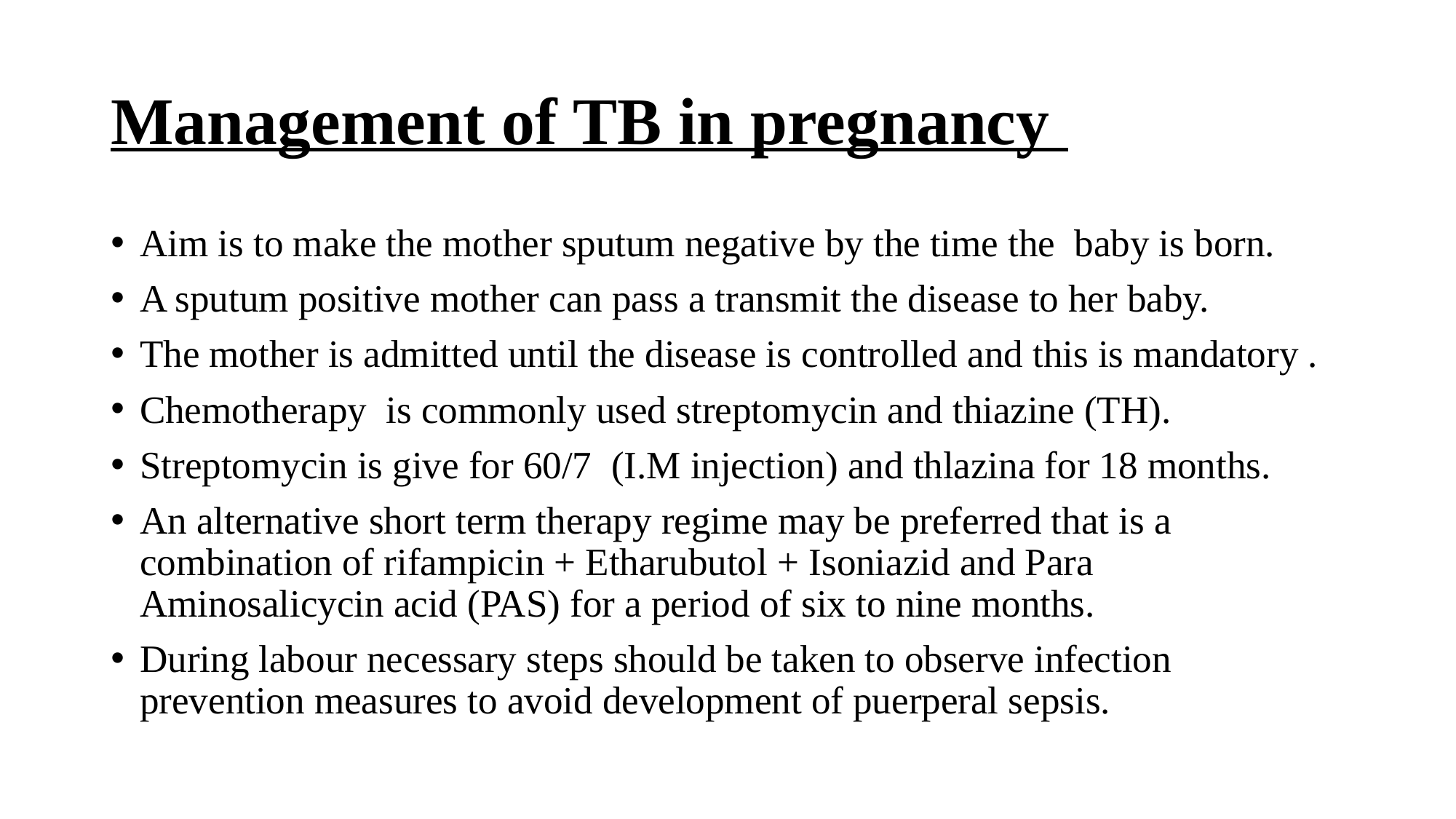

# Management of TB in pregnancy
Aim is to make the mother sputum negative by the time the  baby is born.
A sputum positive mother can pass a transmit the disease to her baby.
The mother is admitted until the disease is controlled and this is mandatory .
Chemotherapy  is commonly used streptomycin and thiazine (TH).
Streptomycin is give for 60/7  (I.M injection) and thlazina for 18 months.
An alternative short term therapy regime may be preferred that is a combination of rifampicin + Etharubutol + Isoniazid and Para Aminosalicycin acid (PAS) for a period of six to nine months.
During labour necessary steps should be taken to observe infection prevention measures to avoid development of puerperal sepsis.